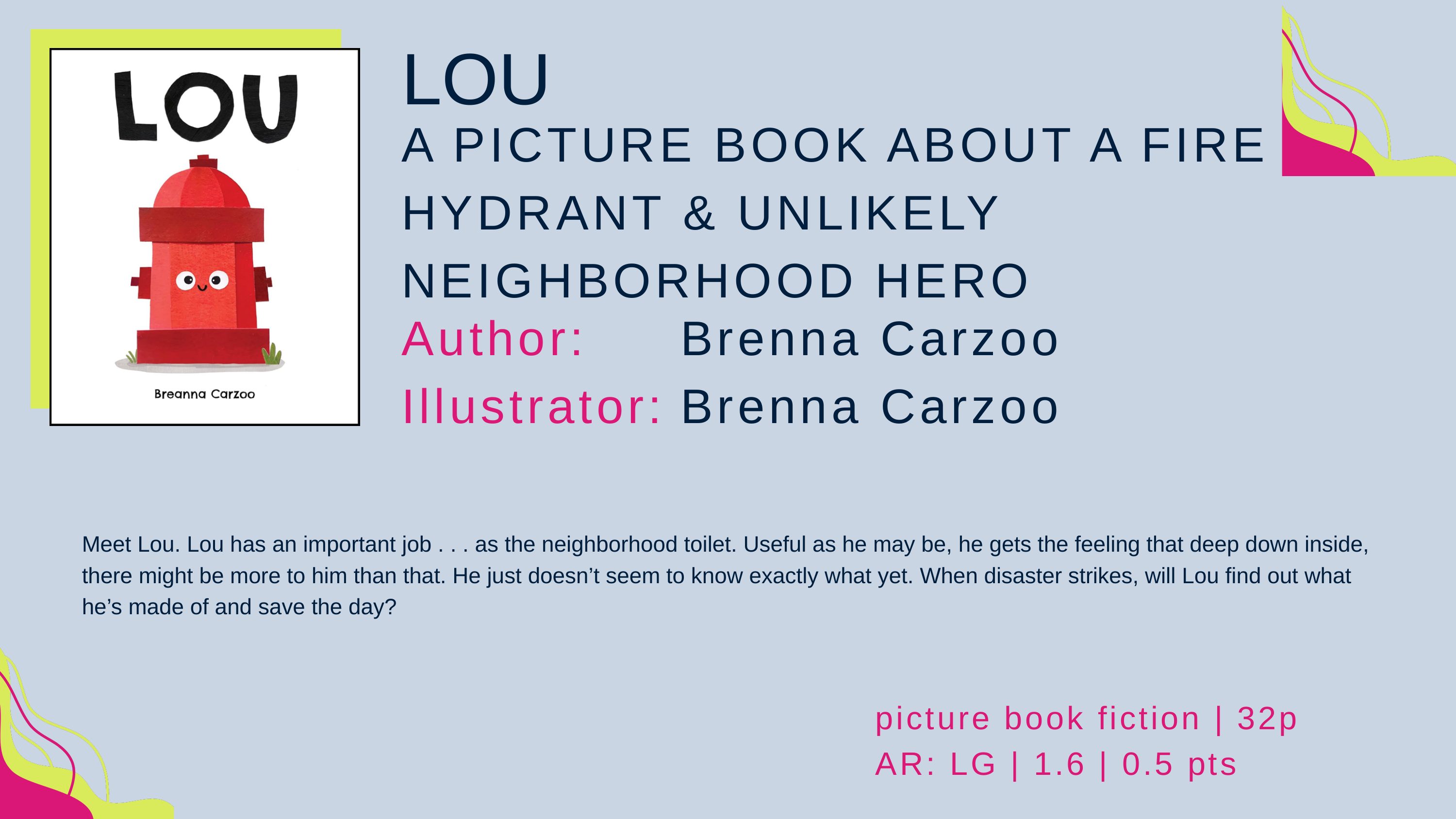

LOU
A PICTURE BOOK ABOUT A FIRE HYDRANT & UNLIKELY NEIGHBORHOOD HERO
Author:
Illustrator:
Brenna Carzoo
Brenna Carzoo
Meet Lou. Lou has an important job . . . as the neighborhood toilet. Useful as he may be, he gets the feeling that deep down inside, there might be more to him than that. He just doesn’t seem to know exactly what yet. When disaster strikes, will Lou find out what he’s made of and save the day?

picture book fiction | 32p
AR: LG | 1.6 | 0.5 pts